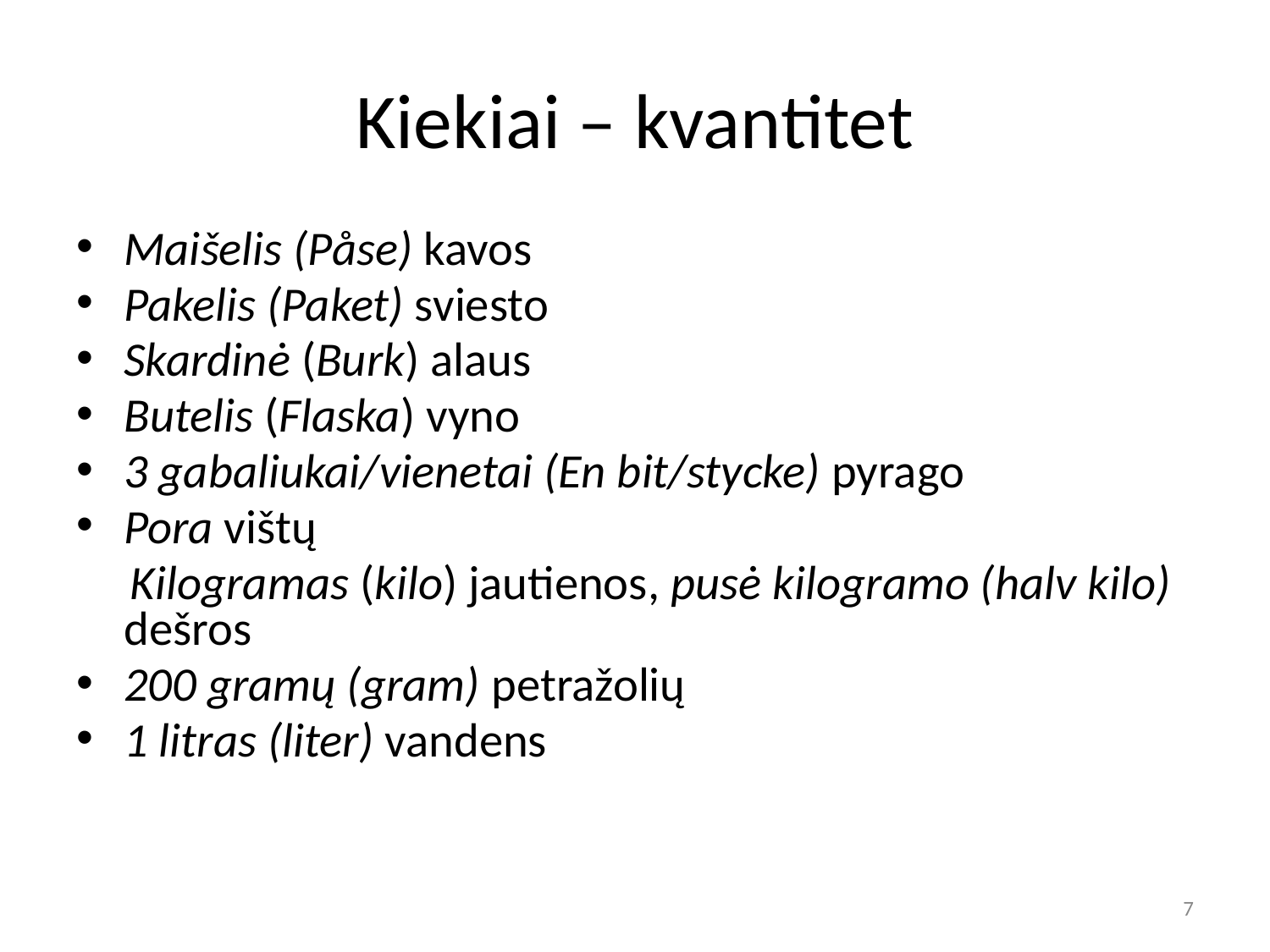

# Kiekiai – kvantitet
Maišelis (Påse) kavos
Pakelis (Paket) sviesto
Skardinė (Burk) alaus
Butelis (Flaska) vyno
3 gabaliukai/vienetai (En bit/stycke) pyrago
Pora vištų
     Kilogramas (kilo) jautienos, pusė kilogramo (halv kilo) dešros
200 gramų (gram) petražolių
1 litras (liter) vandens

7